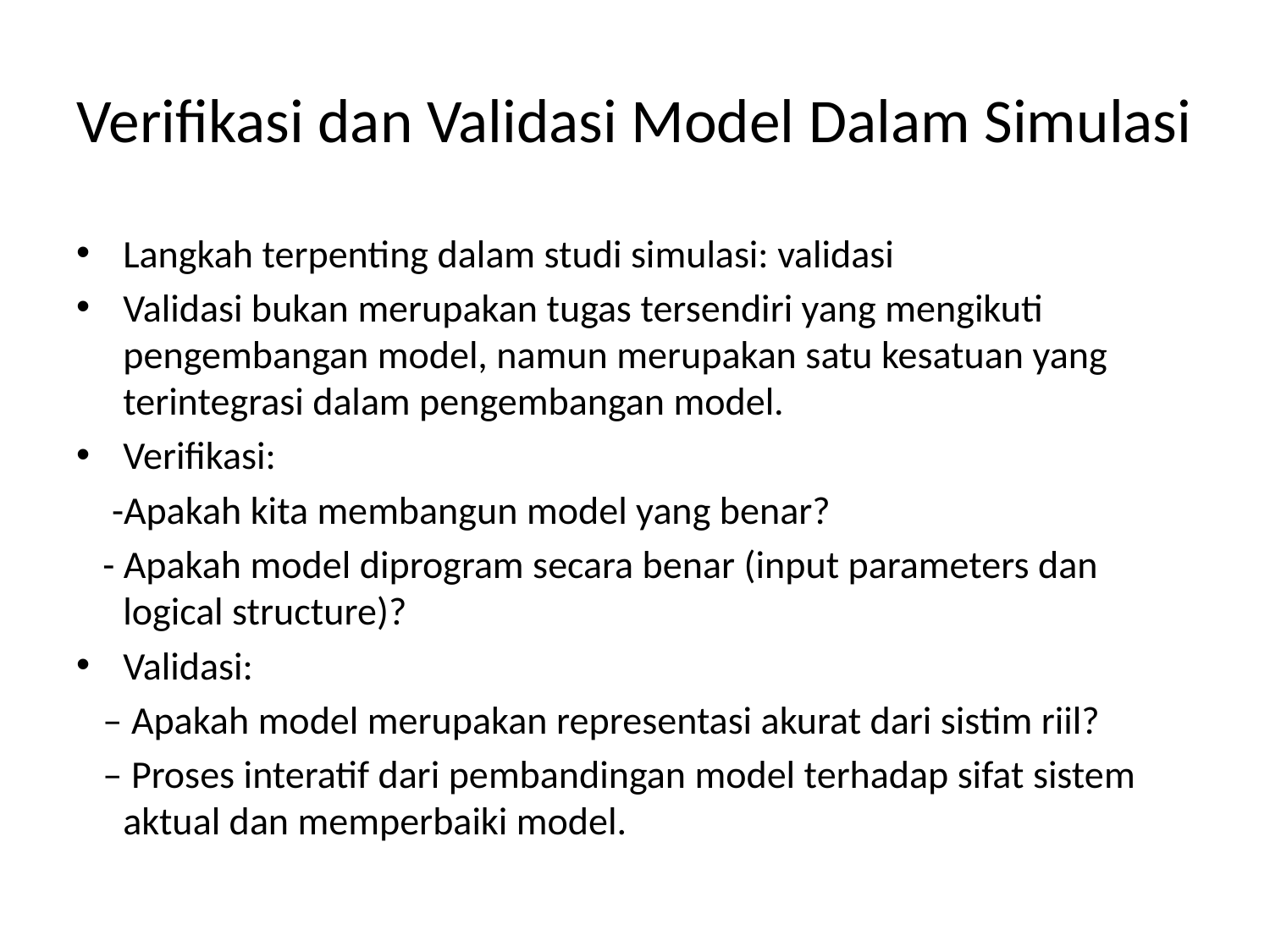

# Verifikasi dan Validasi Model Dalam Simulasi
Langkah terpenting dalam studi simulasi: validasi
Validasi bukan merupakan tugas tersendiri yang mengikuti pengembangan model, namun merupakan satu kesatuan yang terintegrasi dalam pengembangan model.
Verifikasi:
    -Apakah kita membangun model yang benar?
   - Apakah model diprogram secara benar (input parameters dan logical structure)?
Validasi:
   – Apakah model merupakan representasi akurat dari sistim riil?
   – Proses interatif dari pembandingan model terhadap sifat sistem aktual dan memperbaiki model.